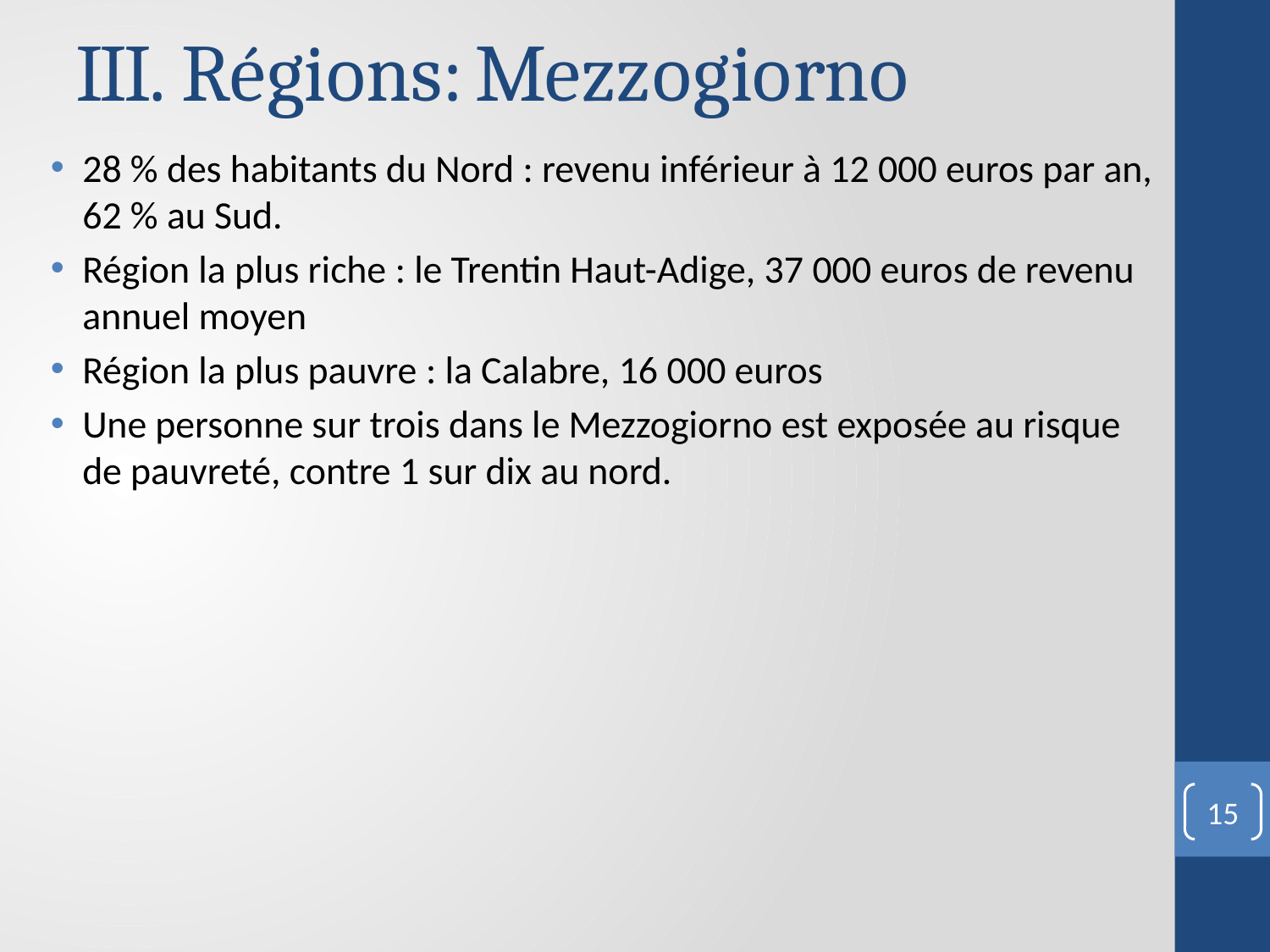

# III. Régions: Mezzogiorno
28 % des habitants du Nord : revenu inférieur à 12 000 euros par an, 62 % au Sud.
Région la plus riche : le Trentin Haut-Adige, 37 000 euros de revenu annuel moyen
Région la plus pauvre : la Calabre, 16 000 euros
Une personne sur trois dans le Mezzogiorno est exposée au risque de pauvreté, contre 1 sur dix au nord.

15